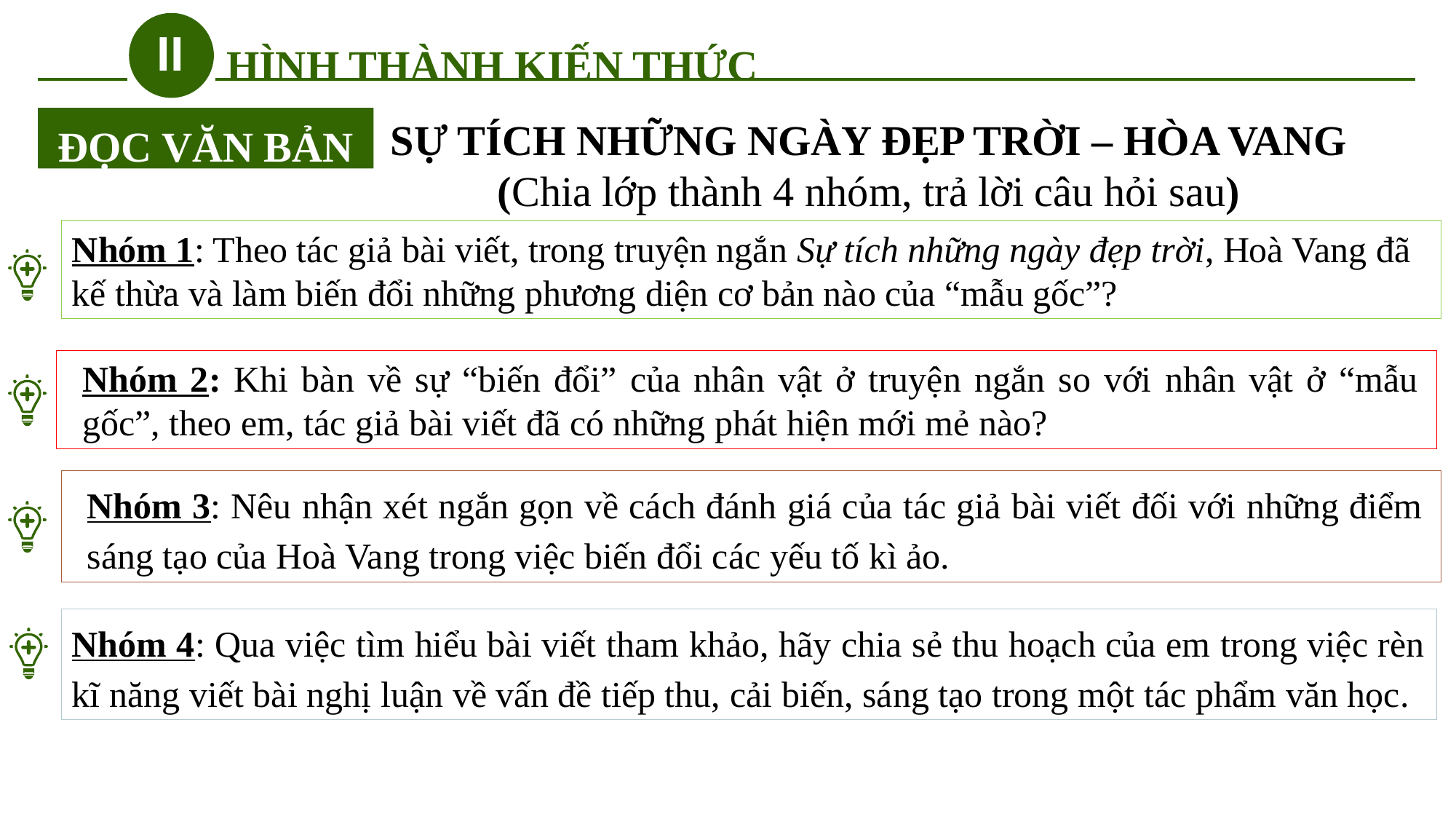

II
HÌNH THÀNH KIẾN THỨC

ĐỌC VĂN BẢN
SỰ TÍCH NHỮNG NGÀY ĐẸP TRỜI – HÒA VANG
(Chia lớp thành 4 nhóm, trả lời câu hỏi sau)
Nhóm 1: Theo tác giả bài viết, trong truyện ngắn Sự tích những ngày đẹp trời, Hoà Vang đã kế thừa và làm biến đổi những phương diện cơ bản nào của “mẫu gốc”?

Nhóm 2: Khi bàn về sự “biến đổi” của nhân vật ở truyện ngắn so với nhân vật ở “mẫu gốc”, theo em, tác giả bài viết đã có những phát hiện mới mẻ nào?

Nhóm 3: Nêu nhận xét ngắn gọn về cách đánh giá của tác giả bài viết đối với những điểm sáng tạo của Hoà Vang trong việc biến đổi các yếu tố kì ảo.

Nhóm 4: Qua việc tìm hiểu bài viết tham khảo, hãy chia sẻ thu hoạch của em trong việc rèn kĩ năng viết bài nghị luận về vấn đề tiếp thu, cải biến, sáng tạo trong một tác phẩm văn học.